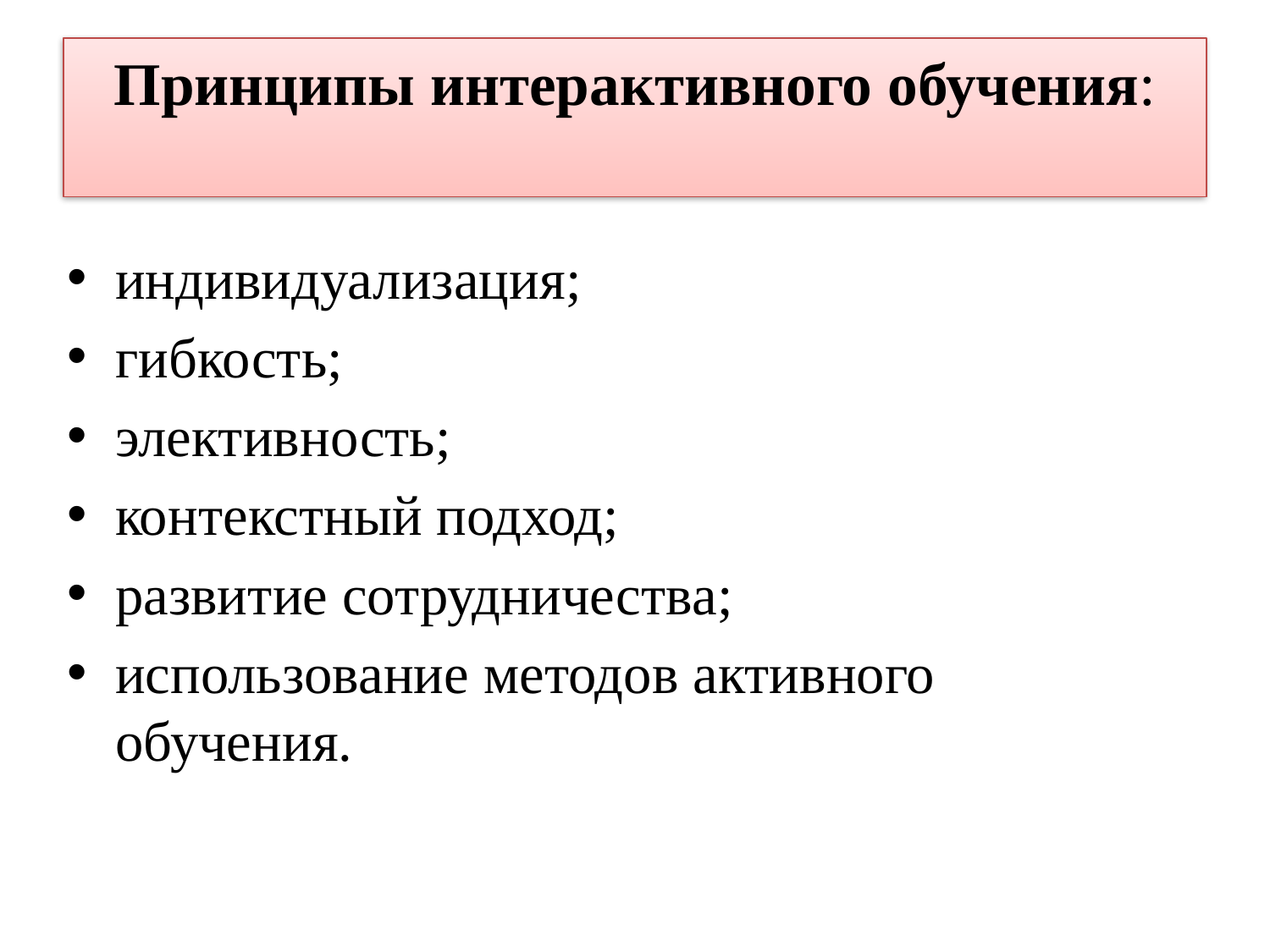

# Принципы интерактивного обучения:
индивидуализация;
гибкость;
элективность;
контекстный подход;
развитие сотрудничества;
использование методов активного обучения.